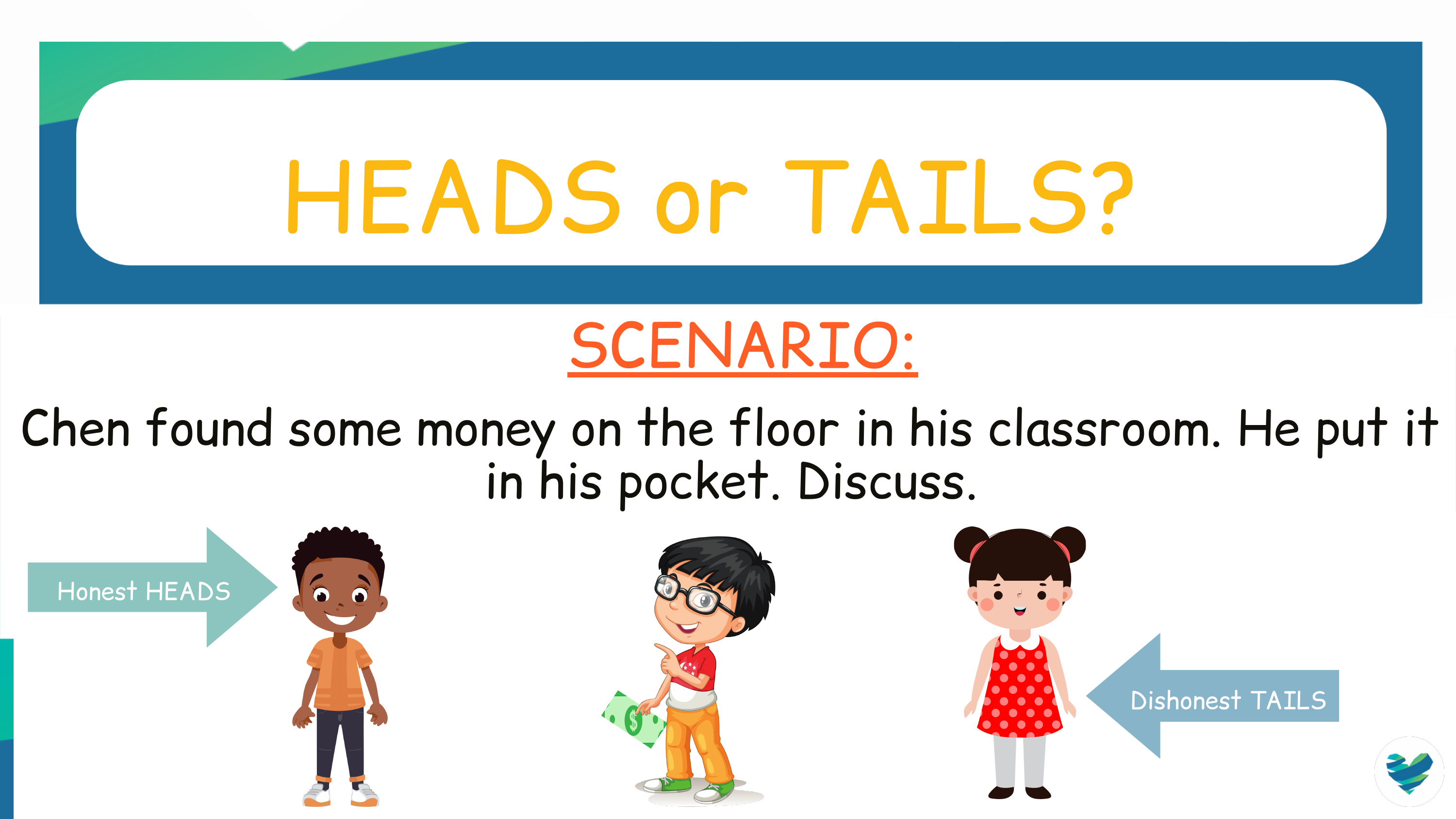

HEADS or TAILS?

SCENARIO:
Chen found some money on the floor in his classroom. He put it in his pocket. Discuss.

Honest HEADS

Dishonest TAILS